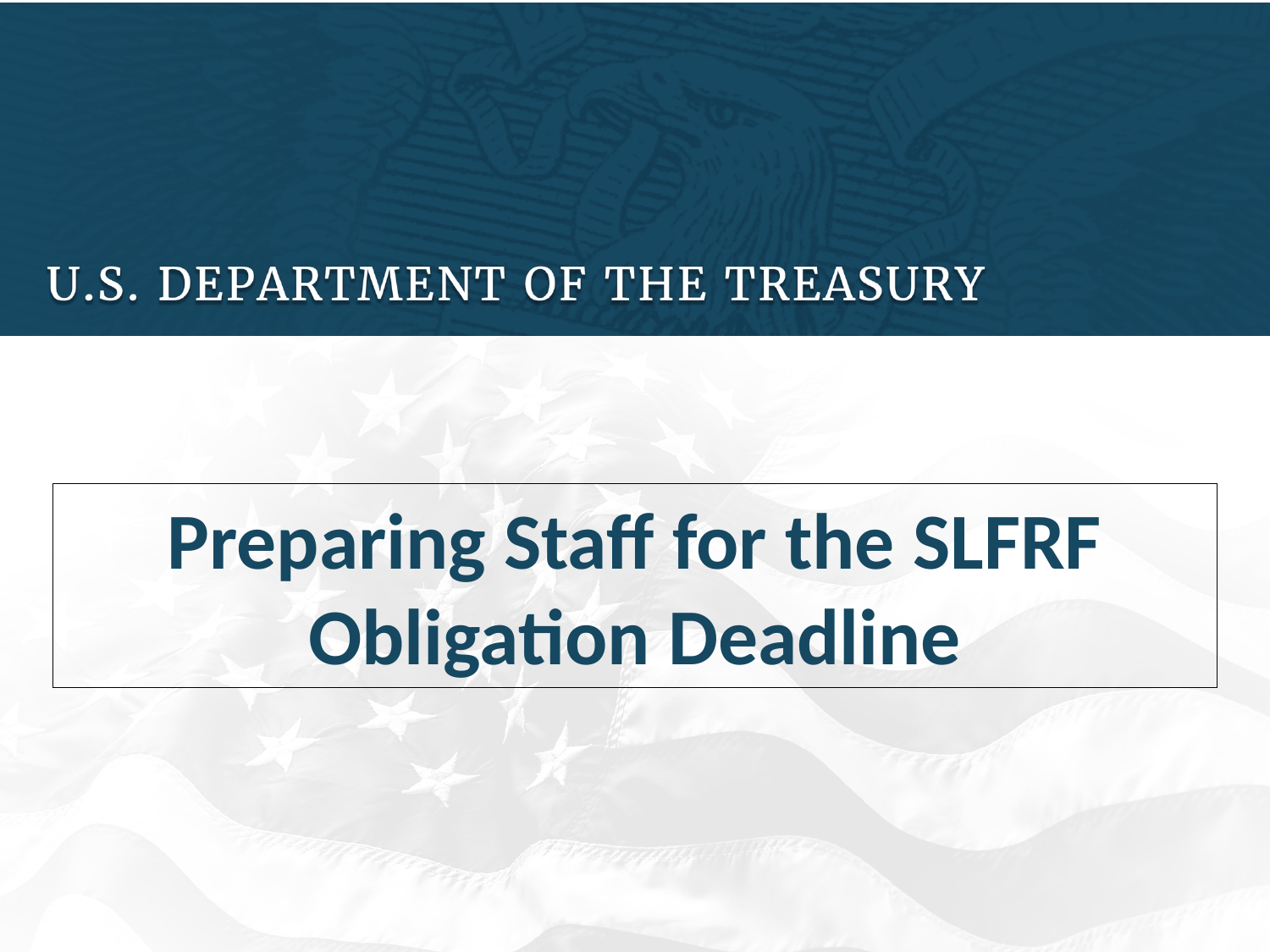

# Preparing Staff for the SLFRF Obligation Deadline